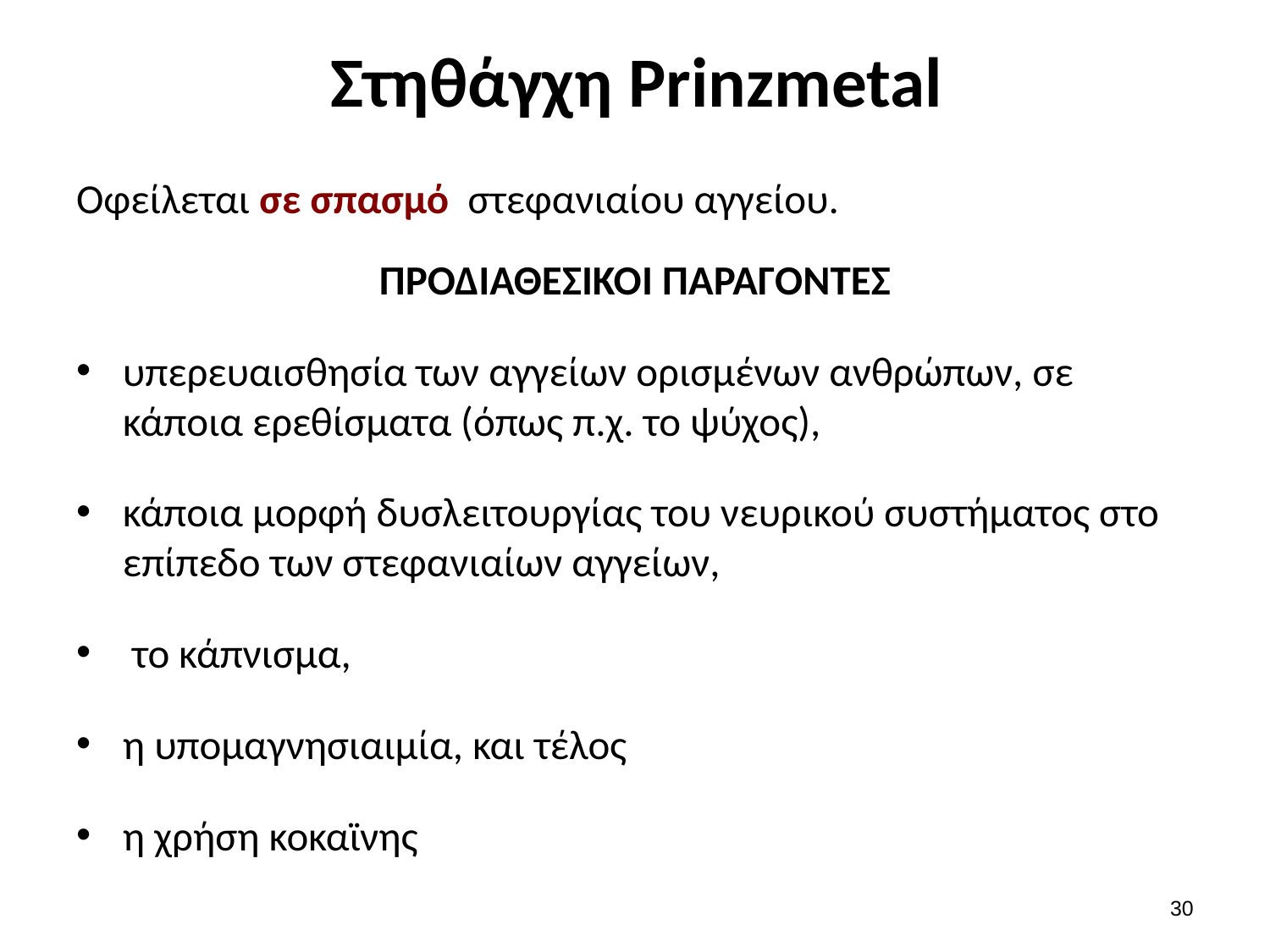

# Στηθάγχη Prinzmetal
Οφείλεται σε σπασμό  στεφανιαίου αγγείου.
ΠΡΟΔΙΑΘΕΣΙΚΟΙ ΠΑΡΑΓΟΝΤΕΣ
υπερευαισθησία των αγγείων ορισμένων ανθρώπων, σε κάποια ερεθίσματα (όπως π.χ. το ψύχος),
κάποια μορφή δυσλειτουργίας του νευρικού συστήματος στο επίπεδο των στεφανιαίων αγγείων,
 το κάπνισμα,
η υπομαγνησιαιμία, και τέλος
η χρήση κοκαϊνης

30